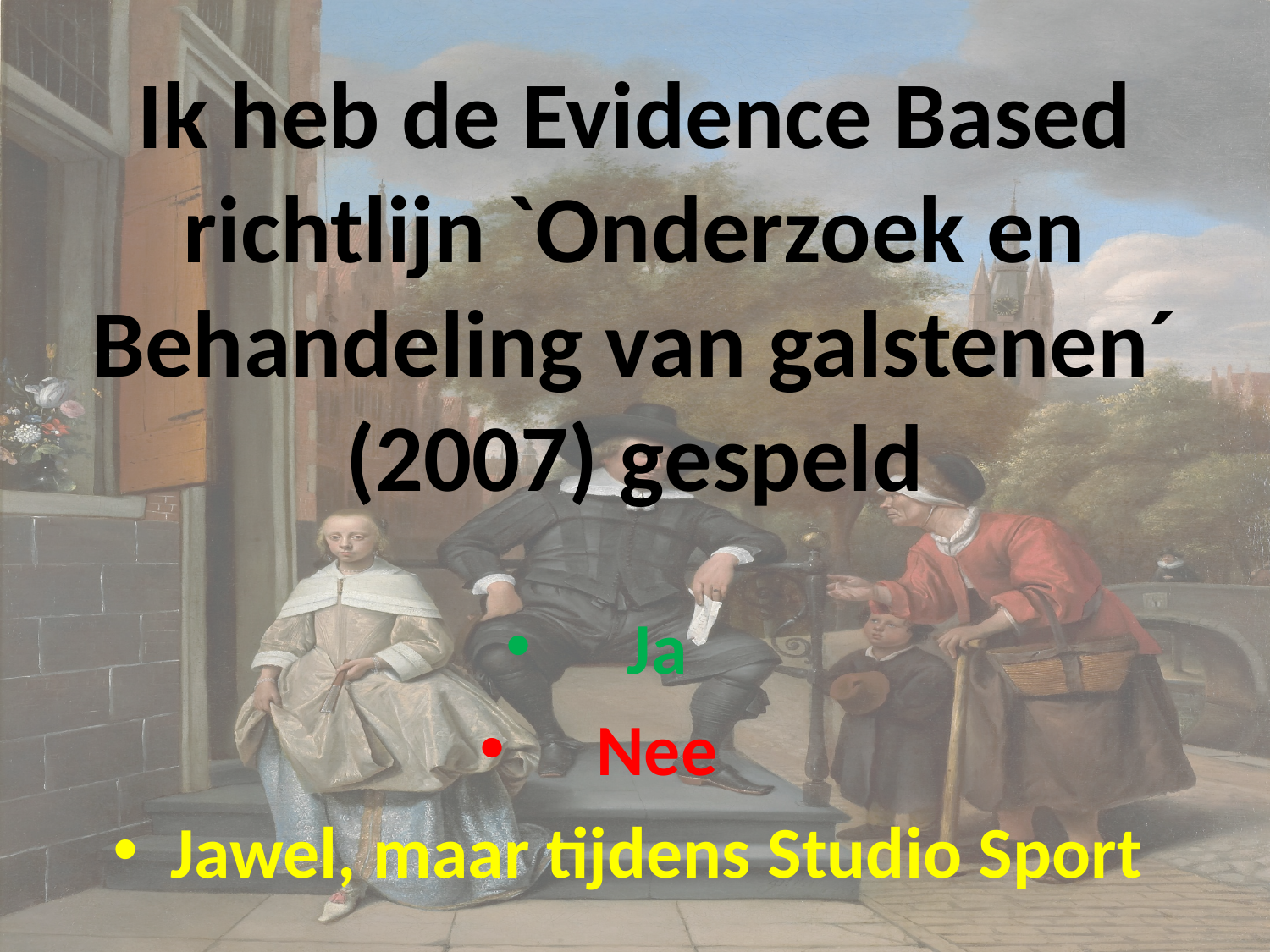

# Ik heb de Evidence Based richtlijn `Onderzoek en Behandeling van galstenen´ (2007) gespeld
Ja
Nee
Jawel, maar tijdens Studio Sport